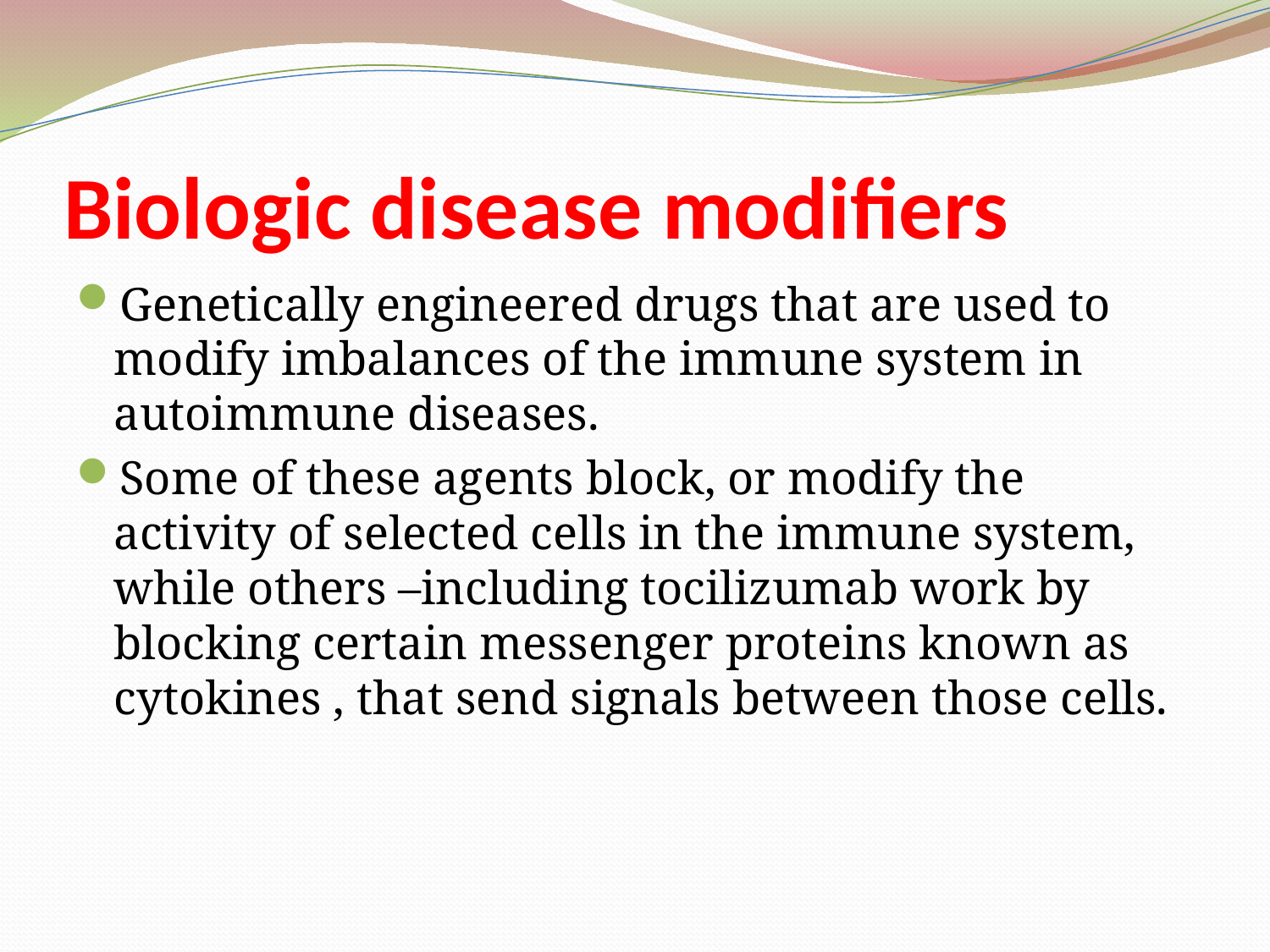

# Biologic disease modifiers
Genetically engineered drugs that are used to modify imbalances of the immune system in autoimmune diseases.
Some of these agents block, or modify the activity of selected cells in the immune system, while others –including tocilizumab work by blocking certain messenger proteins known as cytokines , that send signals between those cells.